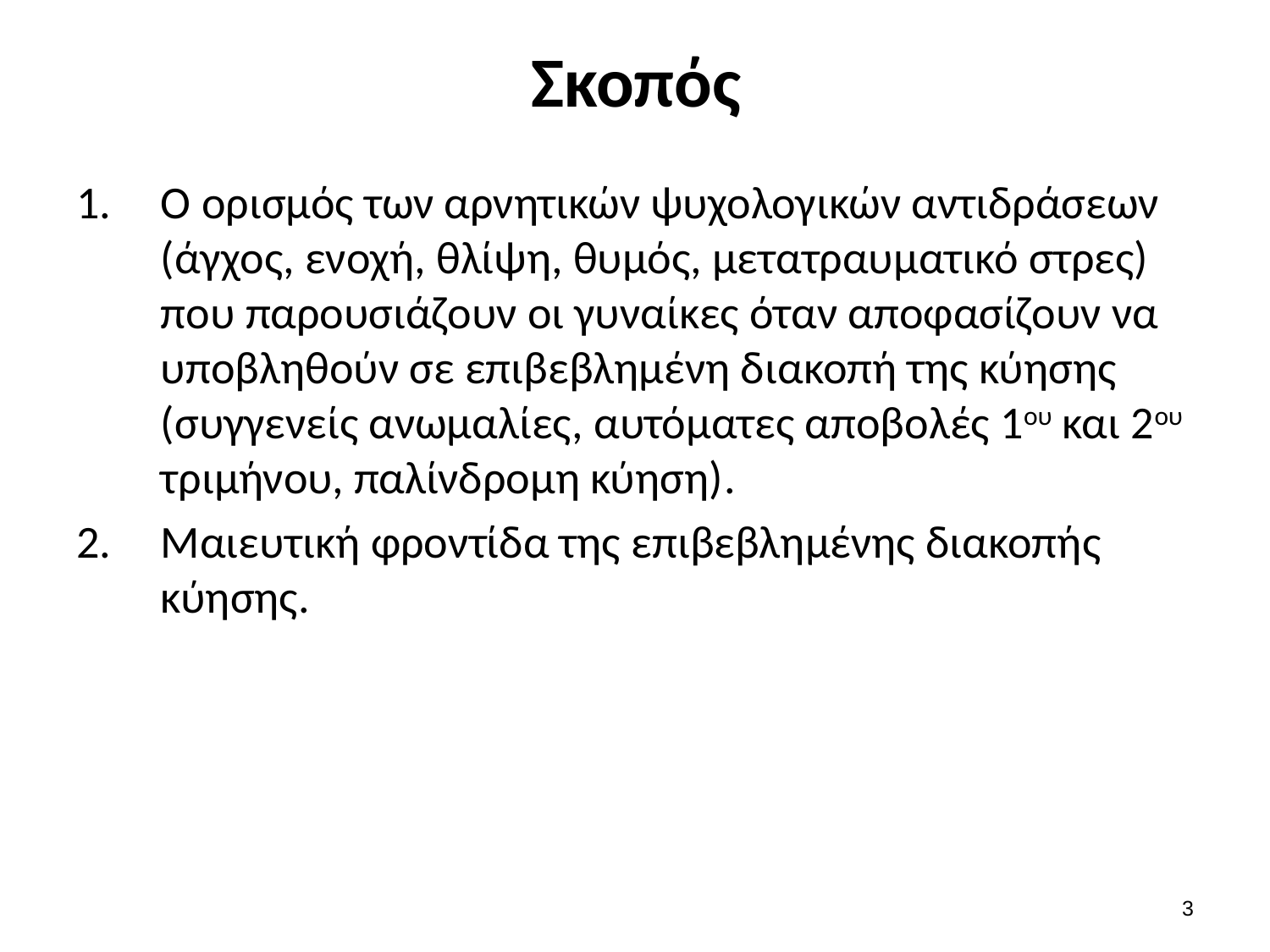

# Σκοπός
Ο ορισμός των αρνητικών ψυχολογικών αντιδράσεων (άγχος, ενοχή, θλίψη, θυμός, μετατραυματικό στρες) που παρουσιάζουν οι γυναίκες όταν αποφασίζουν να υποβληθούν σε επιβεβλημένη διακοπή της κύησης (συγγενείς ανωμαλίες, αυτόματες αποβολές 1ου και 2ου τριμήνου, παλίνδρομη κύηση).
Μαιευτική φροντίδα της επιβεβλημένης διακοπής κύησης.
3